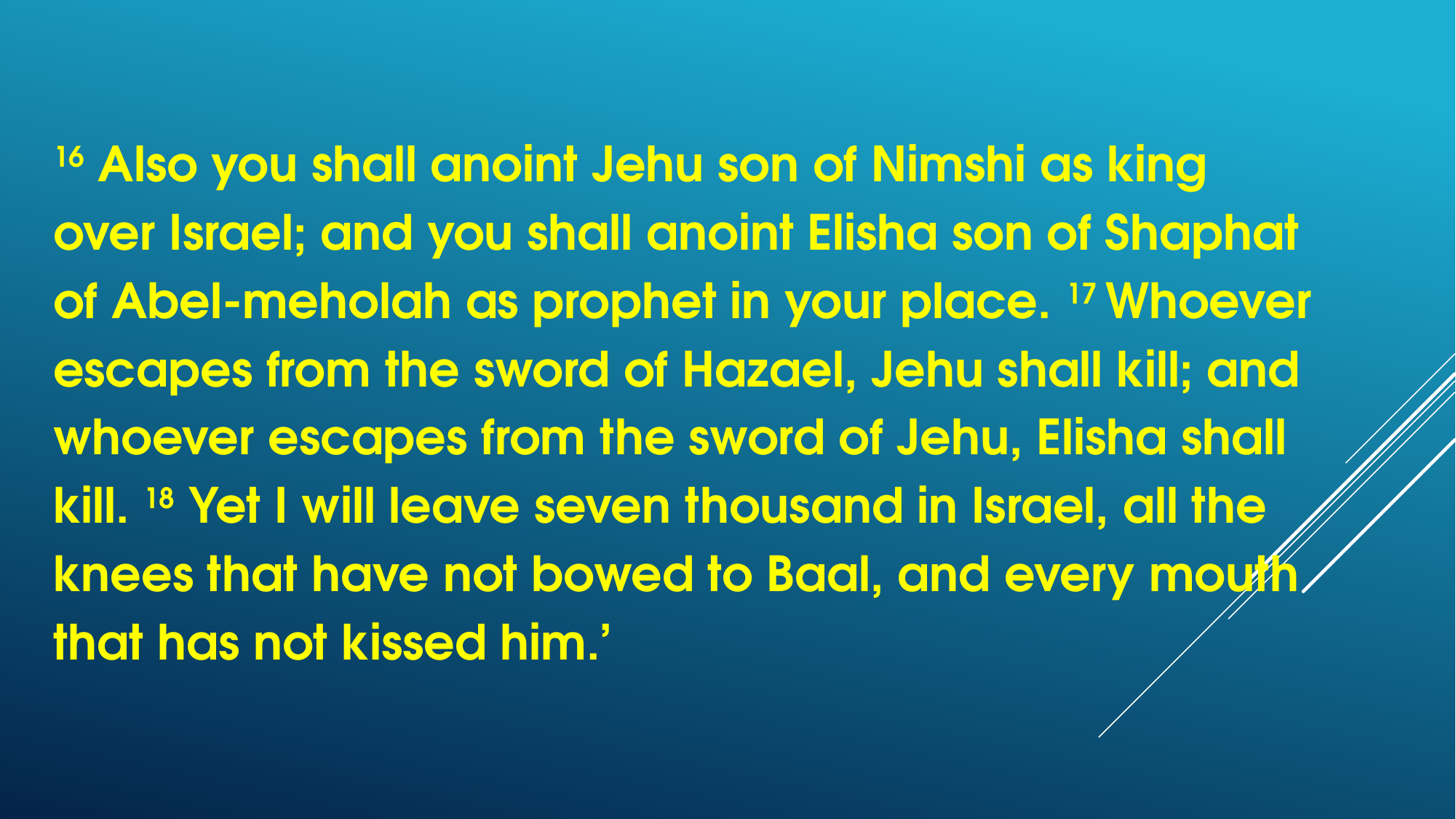

16 Also you shall anoint Jehu son of Nimshi as king over Israel; and you shall anoint Elisha son of Shaphat of Abel-meholah as prophet in your place. 17 Whoever escapes from the sword of Hazael, Jehu shall kill; and whoever escapes from the sword of Jehu, Elisha shall kill. 18 Yet I will leave seven thousand in Israel, all the knees that have not bowed to Baal, and every mouth that has not kissed him.’